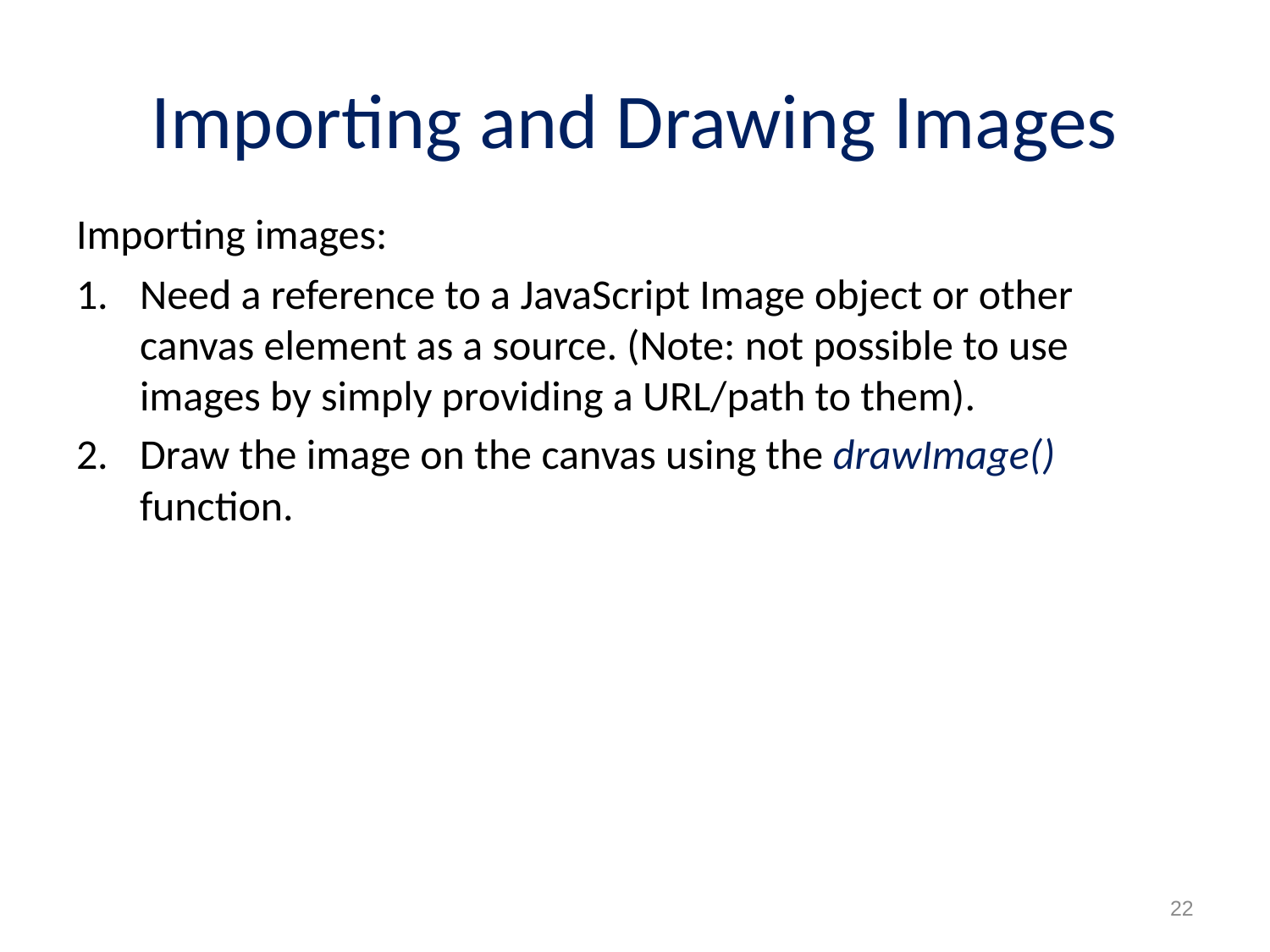

# Importing and Drawing Images
Importing images:
Need a reference to a JavaScript Image object or other canvas element as a source. (Note: not possible to use images by simply providing a URL/path to them).
Draw the image on the canvas using the drawImage() function.

22